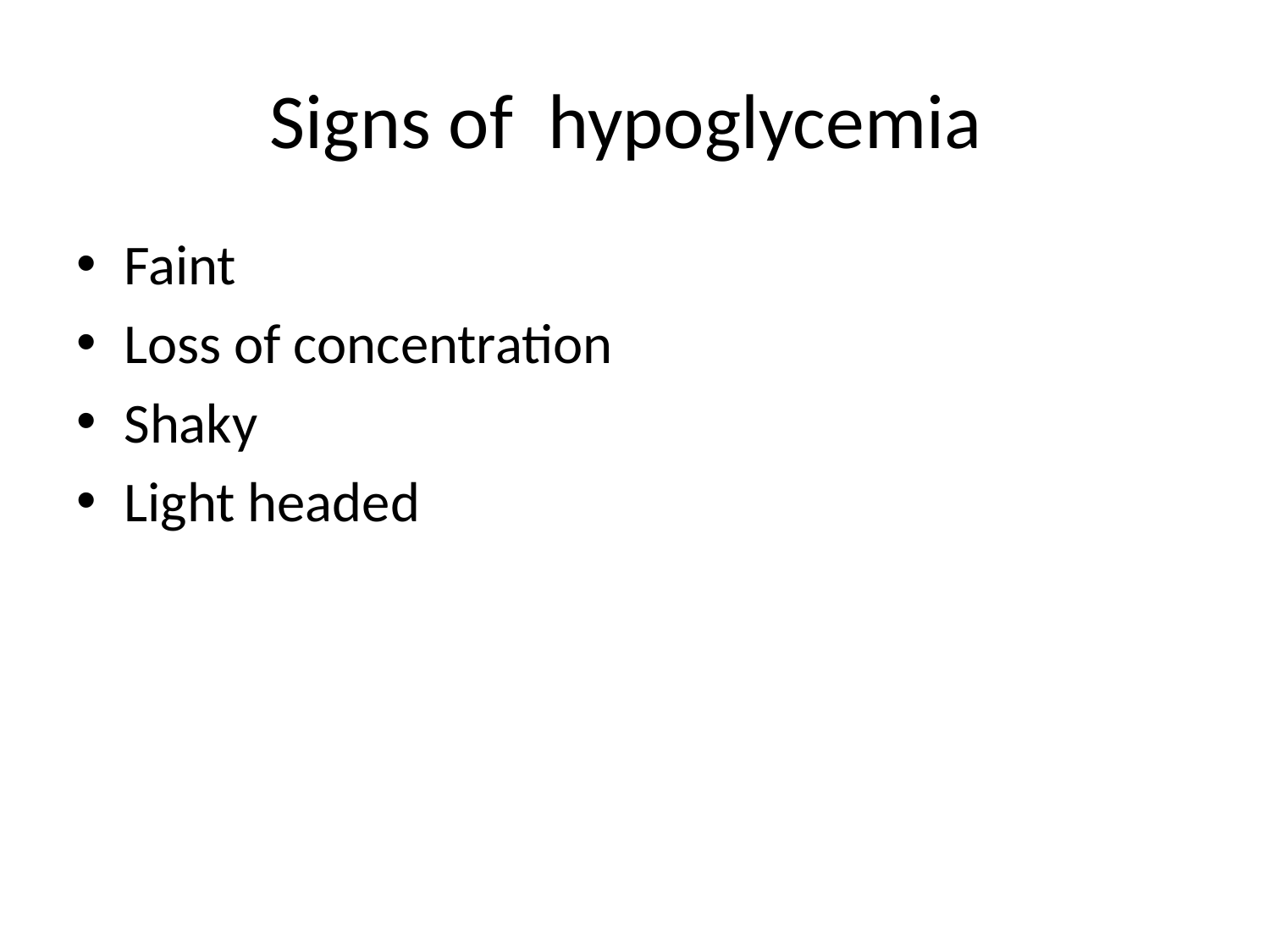

# Signs of  hypoglycemia
Faint
Loss of concentration
Shaky
Light headed